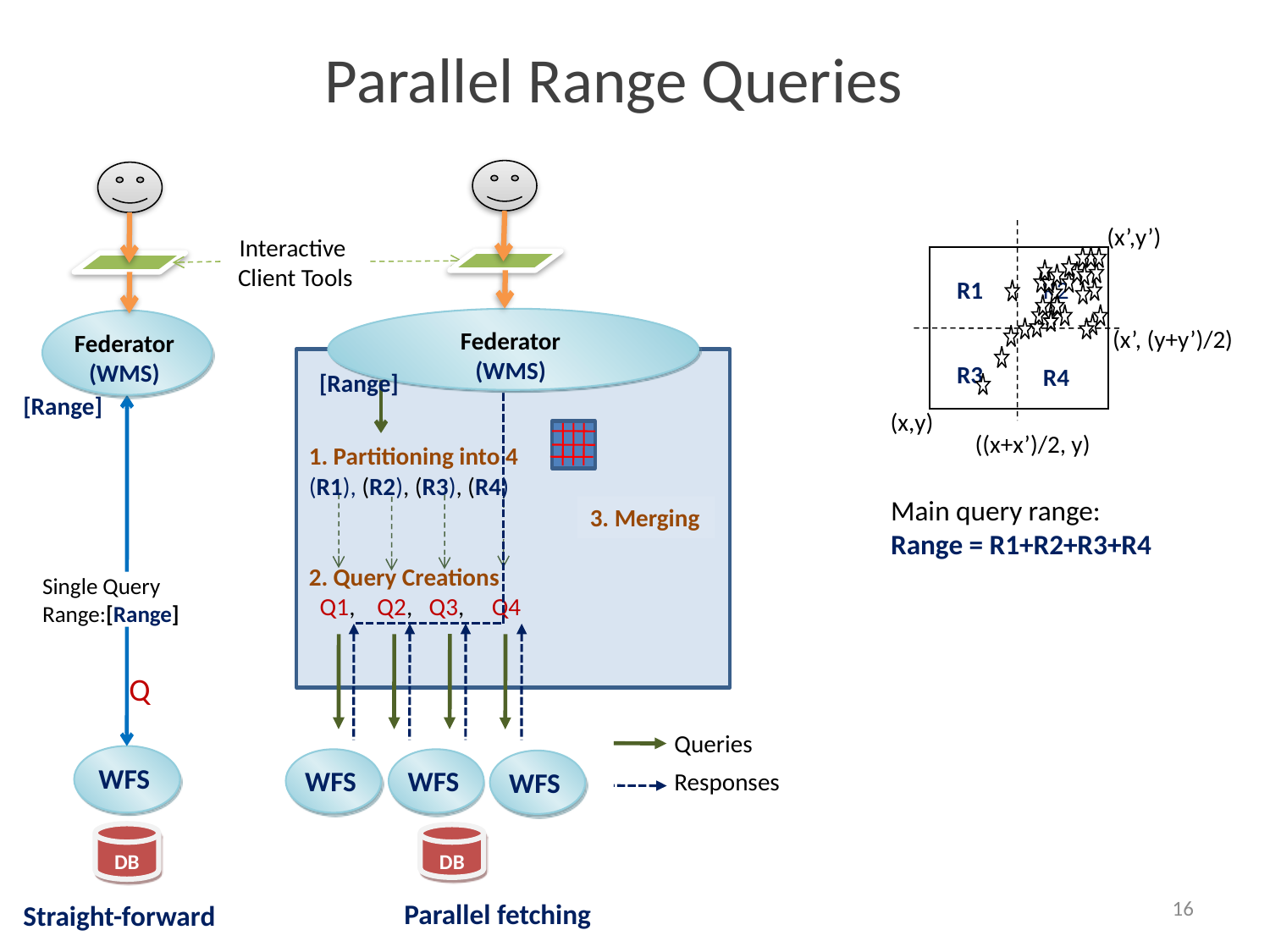

# Parallel Range Queries

Interactive
Client Tools

Federator
(WMS)

Federator
(WMS)

[Range]
Single Query Range:[Range]
Q
WFS
DB
Straight-forward

[Range]

1. Partitioning into 4
(R1), (R2), (R3), (R4)
3. Merging
2. Query Creations
  Q1,    Q2,   Q3,     Q4
Queries
WFS
WFS
WFS
Responses
DB
Parallel fetching
(x’,y’)

R1
R2
(x’, (y+y’)/2)
R3
R4
(x,y)
((x+x’)/2, y)
Main query range:
Range = R1+R2+R3+R4
16